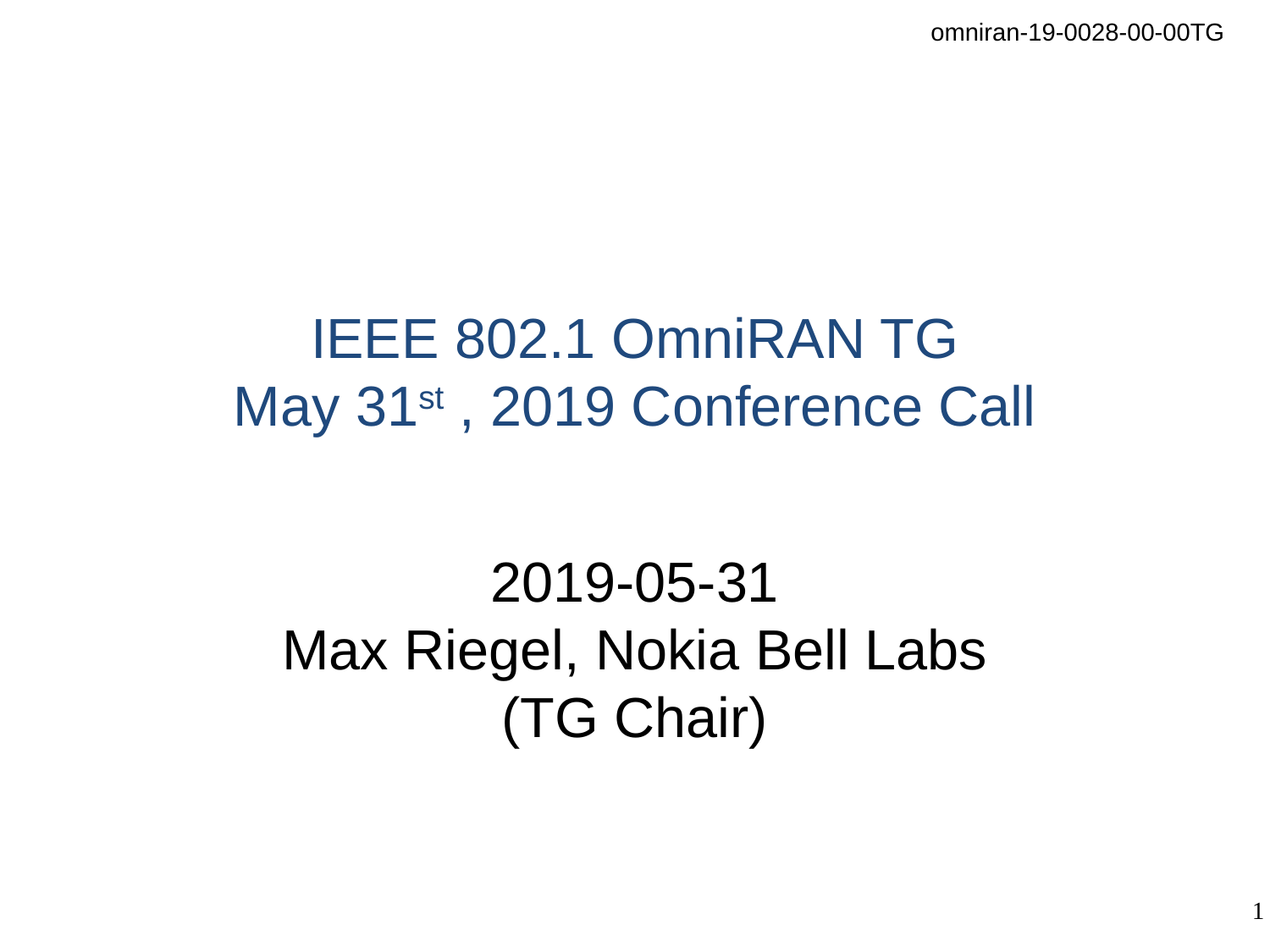

# IEEE 802.1 OmniRAN TG May 31st , 2019 Conference Call
2019-05-31
Max Riegel, Nokia Bell Labs
(TG Chair)